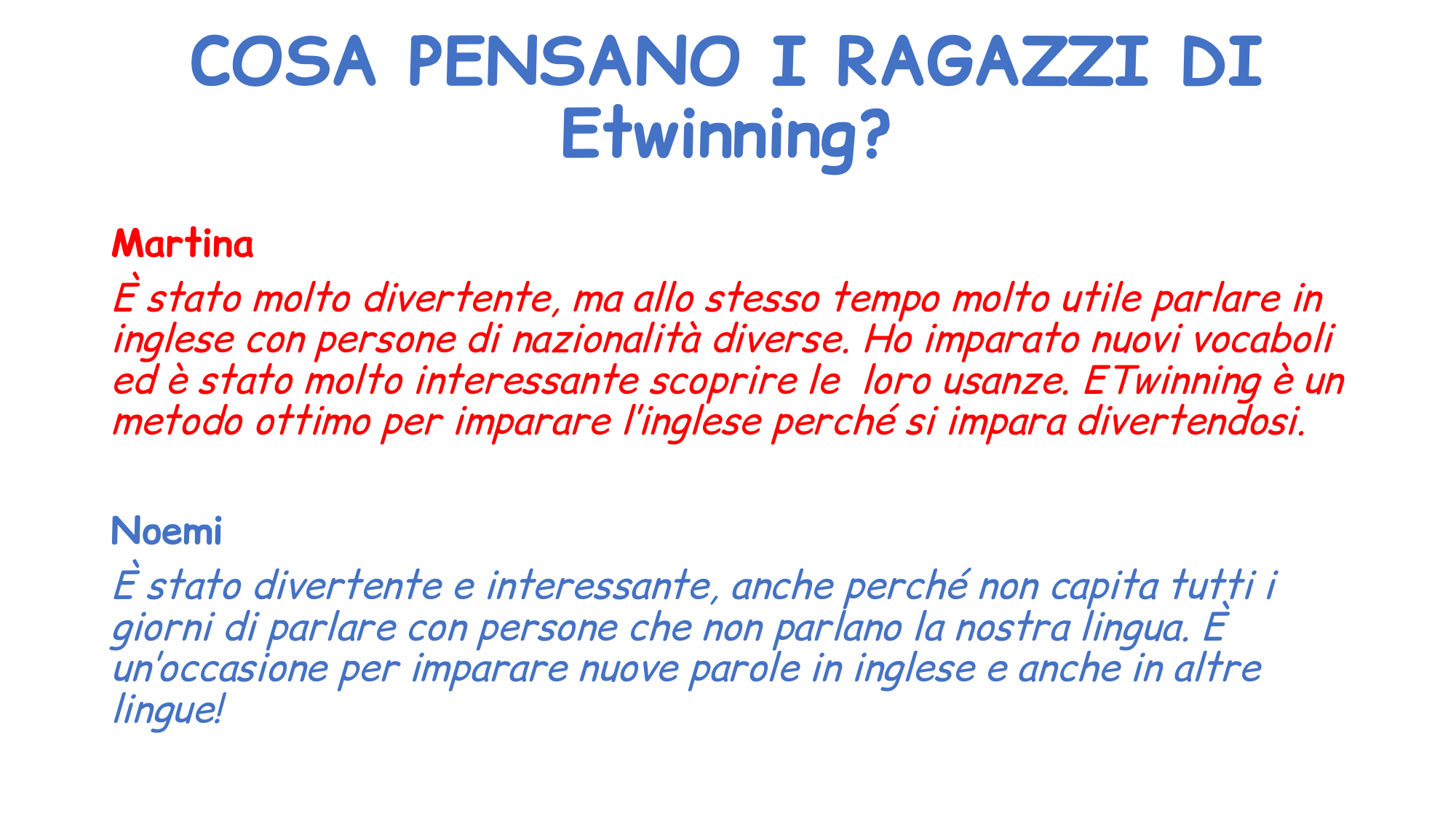

# COSA PENSANO I RAGAZZI DI Etwinning?
Martina
È stato molto divertente, ma allo stesso tempo molto utile parlare in inglese con persone di nazionalità diverse. Ho imparato nuovi vocaboli ed è stato molto interessante scoprire le  loro usanze. ETwinning è un metodo ottimo per imparare l’inglese perché si impara divertendosi.

Noemi
È stato divertente e interessante, anche perché non capita tutti i giorni di parlare con persone che non parlano la nostra lingua. È un’occasione per imparare nuove parole in inglese e anche in altre lingue!